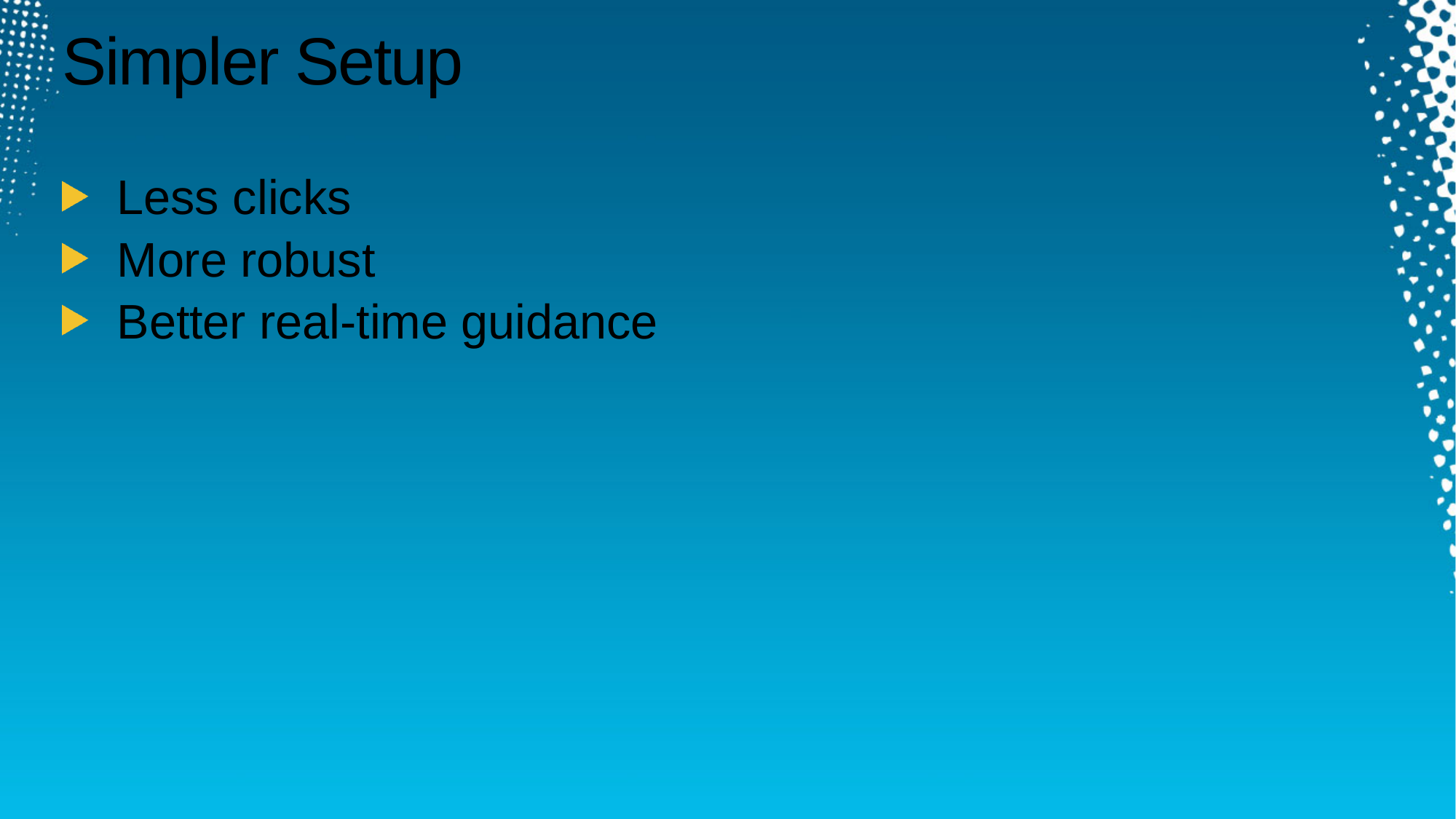

# Simpler Setup
Less clicks
More robust
Better real-time guidance